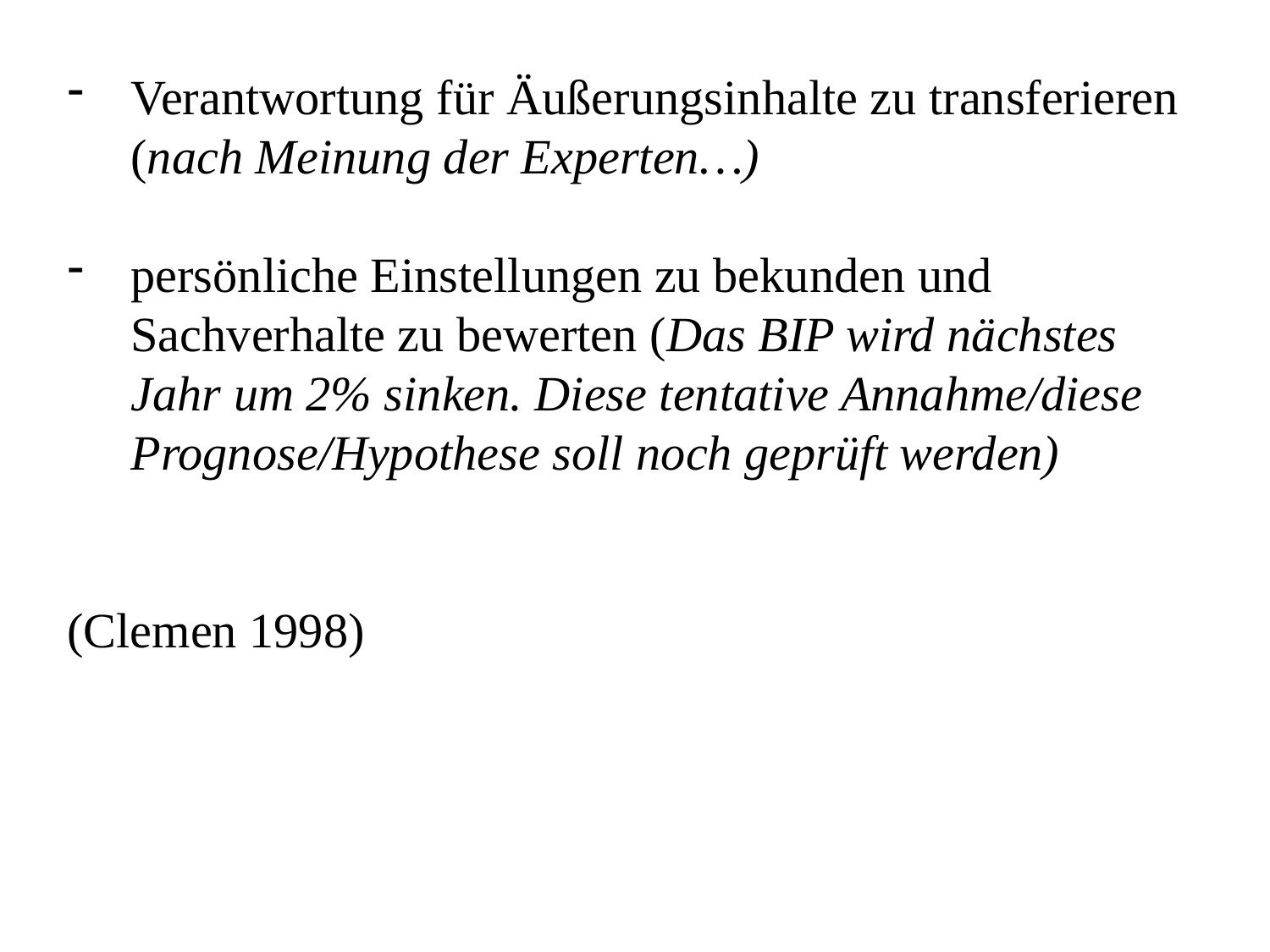

Verantwortung für Äußerungsinhalte zu transferieren (nach Meinung der Experten…)

persönliche Einstellungen zu bekunden und Sachverhalte zu bewerten (Das BIP wird nächstes Jahr um 2% sinken. Diese tentative Annahme/diese Prognose/Hypothese soll noch geprüft werden)

(Clemen 1998)